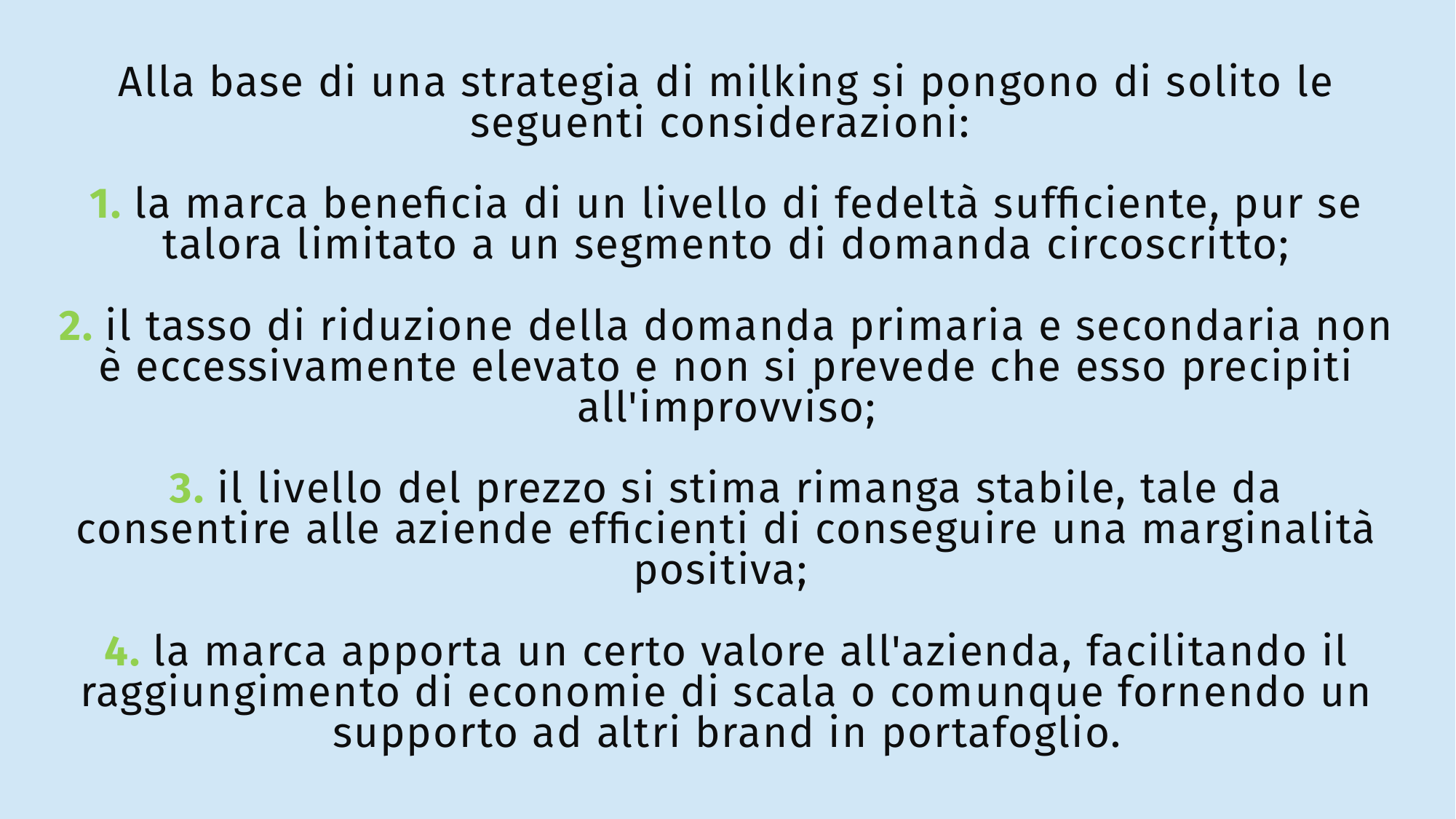

# Alla base di una strategia di milking si pongono di solito le seguenti considerazioni: 1. la marca beneficia di un livello di fedeltà sufficiente, pur se talora limitato a un segmento di domanda circoscritto; 2. il tasso di riduzione della domanda primaria e secondaria non è eccessivamente elevato e non si prevede che esso precipiti all'improvviso; 3. il livello del prezzo si stima rimanga stabile, tale da consentire alle aziende efficienti di conseguire una marginalità positiva; 4. la marca apporta un certo valore all'azienda, facilitando il raggiungimento di economie di scala o comunque fornendo un supporto ad altri brand in portafoglio.